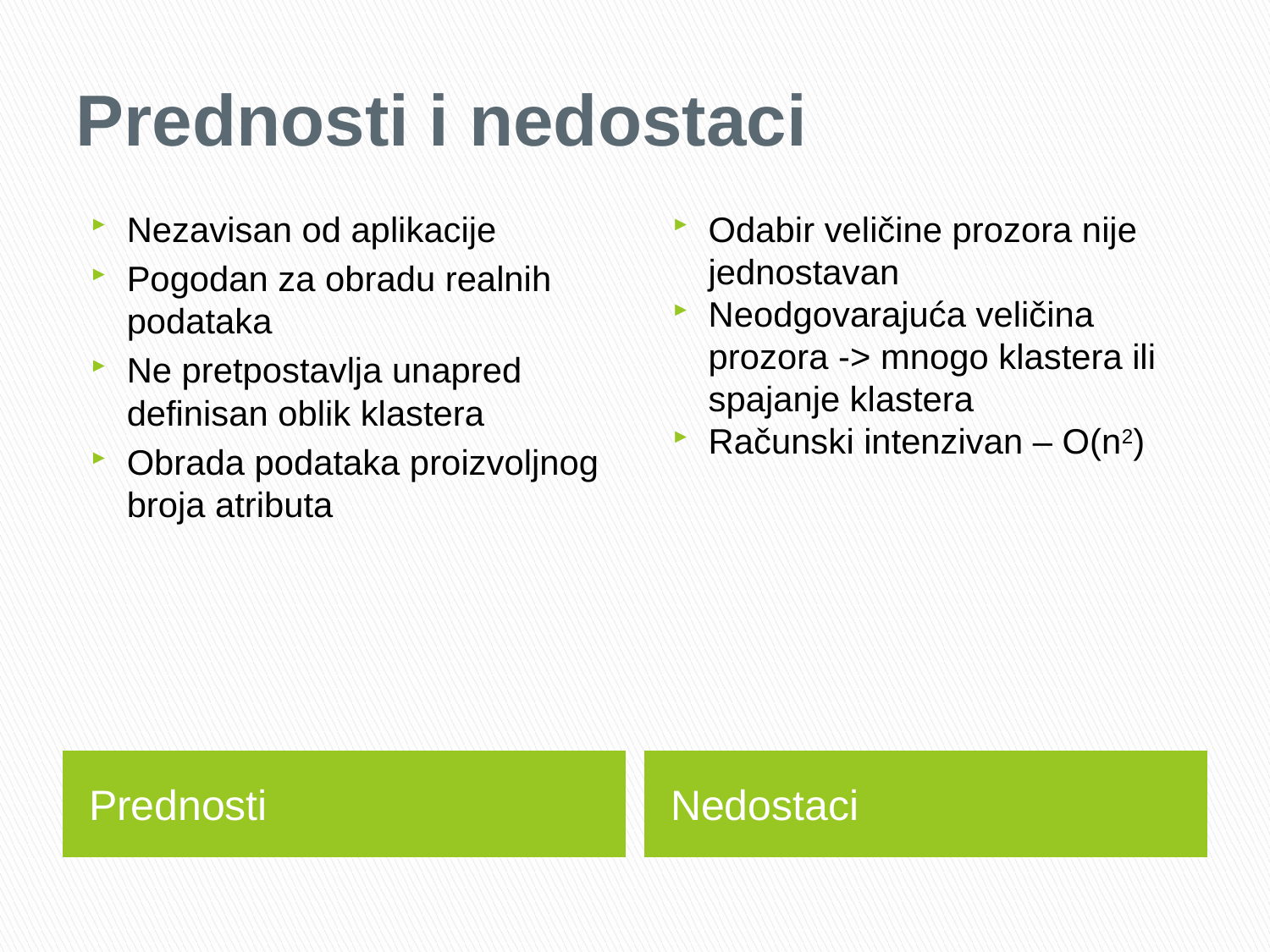

# Prednosti i nedostaci
Nezavisan od aplikacije
Pogodan za obradu realnih podataka
Ne pretpostavlja unapred definisan oblik klastera
Obrada podataka proizvoljnog broja atributa
Odabir veličine prozora nije jednostavan
Neodgovarajuća veličina prozora -> mnogo klastera ili spajanje klastera
Računski intenzivan – O(n2)
Prednosti
Nedostaci